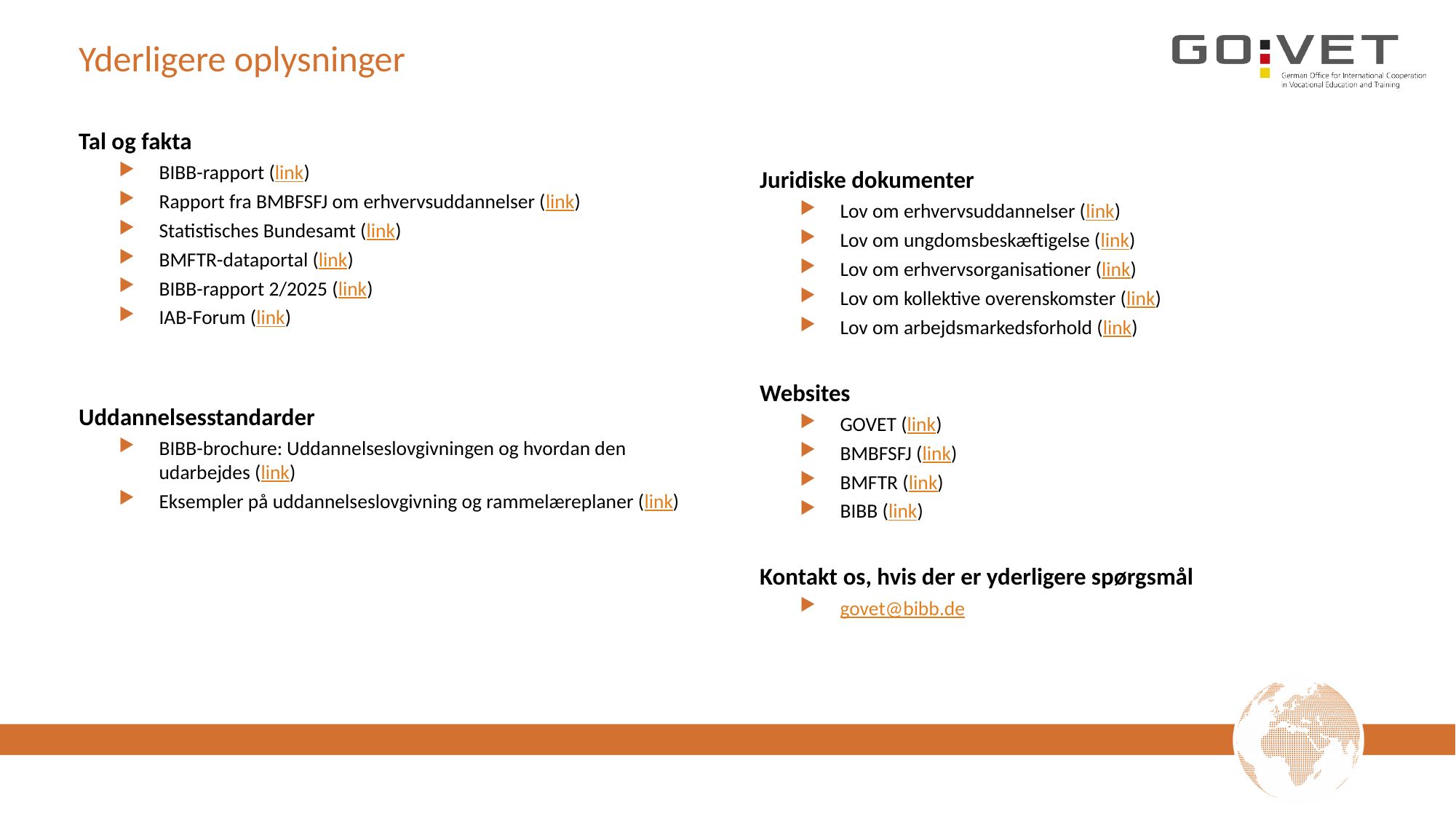

# Yderligere oplysninger
Tal og fakta
BIBB-rapport (link)
Rapport fra BMBFSFJ om erhvervsuddannelser (link)
Statistisches Bundesamt (link)
BMFTR-dataportal (link)
BIBB-rapport 2/2025 (link)
IAB-Forum (link)

Uddannelsesstandarder
BIBB-brochure: Uddannelseslovgivningen og hvordan den udarbejdes (link)
Eksempler på uddannelseslovgivning og rammelæreplaner (link)

Juridiske dokumenter
Lov om erhvervsuddannelser (link)
Lov om ungdomsbeskæftigelse (link)
Lov om erhvervsorganisationer (link)
Lov om kollektive overenskomster (link)
Lov om arbejdsmarkedsforhold (link)

Websites
GOVET (link)
BMBFSFJ (link)
BMFTR (link)
BIBB (link)

Kontakt os, hvis der er yderligere spørgsmål
govet@bibb.de